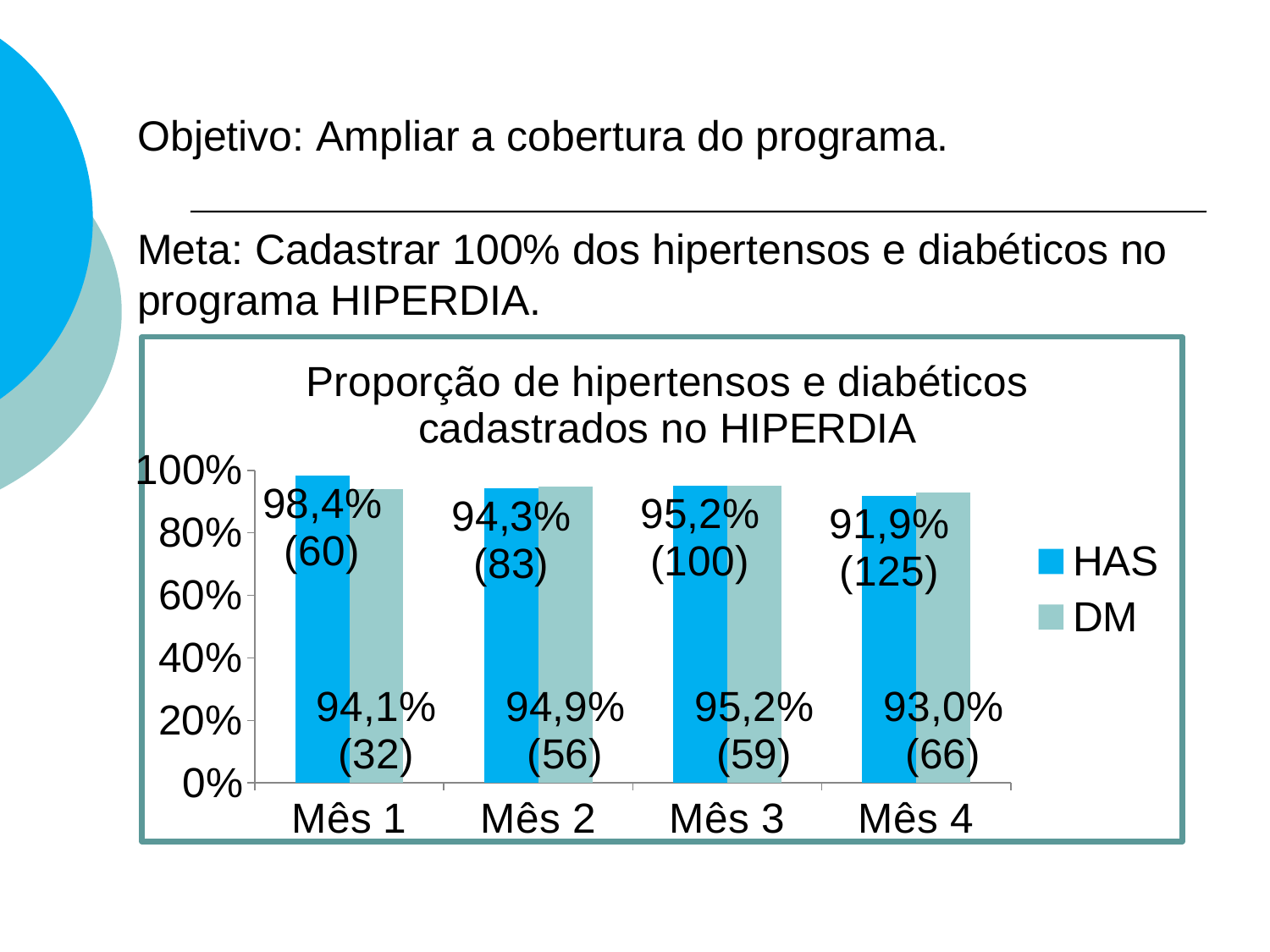

# Objetivo: Ampliar a cobertura do programa.
Meta: Cadastrar 100% dos hipertensos e diabéticos no programa HIPERDIA.

### Chart: Proporção de hipertensos e diabéticos cadastrados no HIPERDIA

| Category |  |  |
|---|---|---|
| Mês 1 | 0.984 | 0.941 |
| Mês 2 | 0.943 | 0.949 |
| Mês 3 | 0.952 | 0.952 |
| Mês 4 | 0.919 | 0.93 |